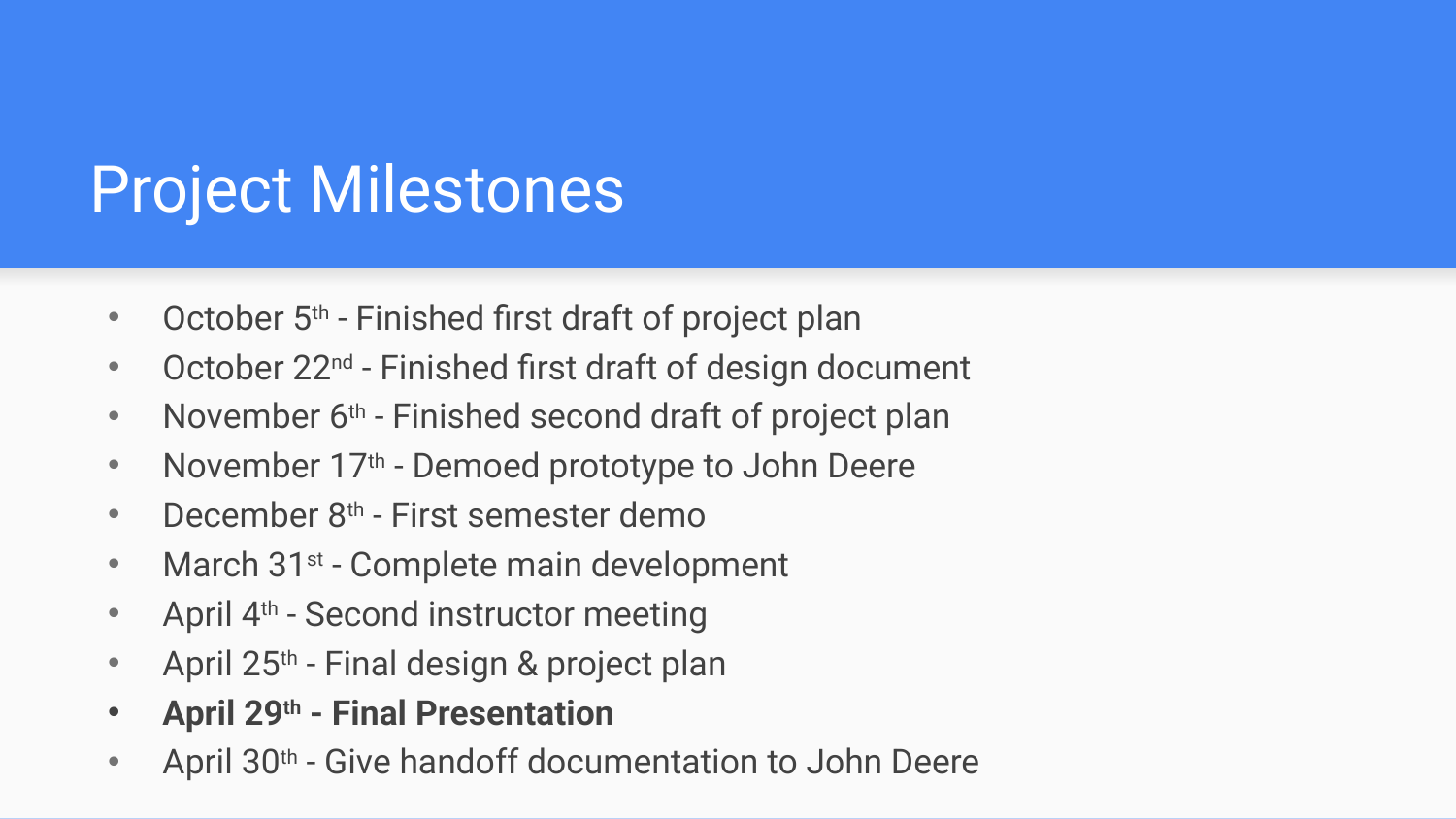

# Project Milestones
October 5th - Finished first draft of project plan
October 22nd - Finished first draft of design document
November 6th - Finished second draft of project plan
November 17th - Demoed prototype to John Deere
December 8th - First semester demo
March 31st - Complete main development
April 4th - Second instructor meeting
April 25th - Final design & project plan
April 29th - Final Presentation
April 30th - Give handoff documentation to John Deere